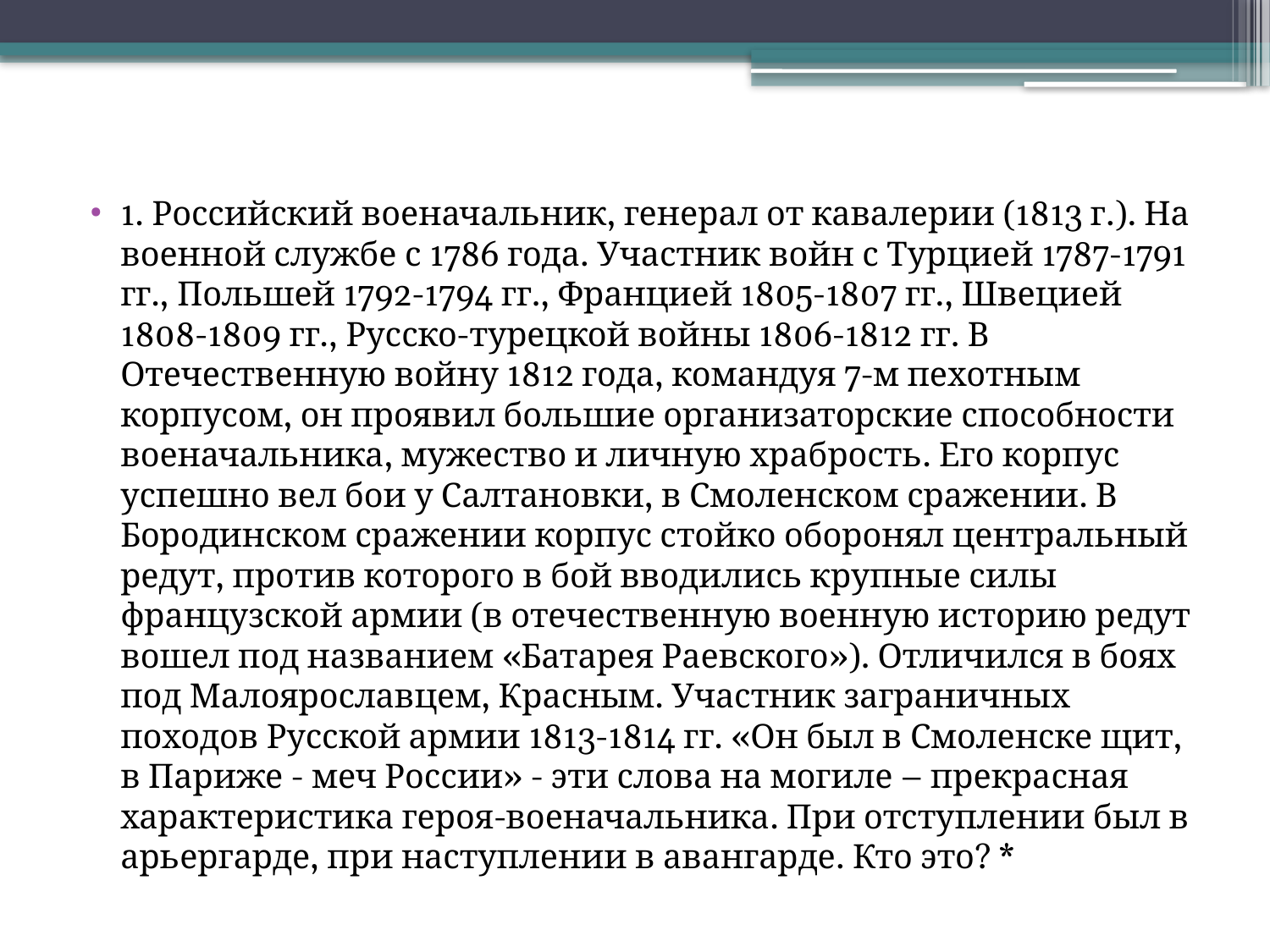

#
1. Российский военачальник, генерал от кавалерии (1813 г.). На военной службе с 1786 года. Участник войн с Турцией 1787-1791 гг., Польшей 1792-1794 гг., Францией 1805-1807 гг., Швецией 1808-1809 гг., Русско-турецкой войны 1806-1812 гг. В Отечественную войну 1812 года, командуя 7-м пехотным корпусом, он проявил большие организаторские способности военачальника, мужество и личную храбрость. Его корпус успешно вел бои у Салтановки, в Смоленском сражении. В Бородинском сражении корпус стойко оборонял центральный редут, против которого в бой вводились крупные силы французской армии (в отечественную военную историю редут вошел под названием «Батарея Раевского»). Отличился в боях под Малоярославцем, Красным. Участник заграничных походов Русской армии 1813-1814 гг. «Он был в Смоленске щит, в Париже - меч России» - эти слова на могиле – прекрасная характеристика героя-военачальника. При отступлении был в арьергарде, при наступлении в авангарде. Кто это? *